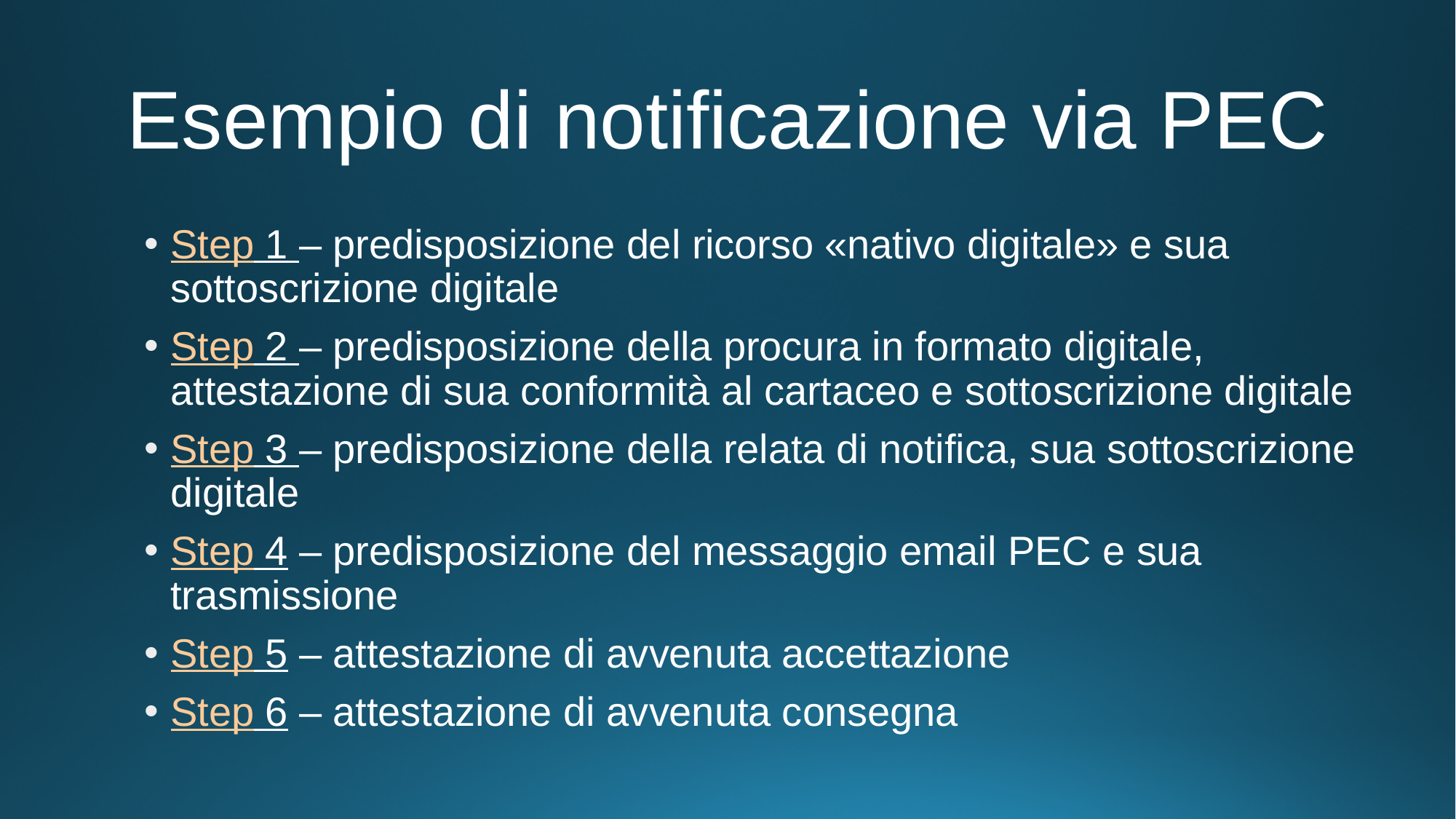

# Esempio di notificazione via PEC
Step 1 – predisposizione del ricorso «nativo digitale» e sua sottoscrizione digitale
Step 2 – predisposizione della procura in formato digitale, attestazione di sua conformità al cartaceo e sottoscrizione digitale
Step 3 – predisposizione della relata di notifica, sua sottoscrizione digitale
Step 4 – predisposizione del messaggio email PEC e sua trasmissione
Step 5 – attestazione di avvenuta accettazione
Step 6 – attestazione di avvenuta consegna